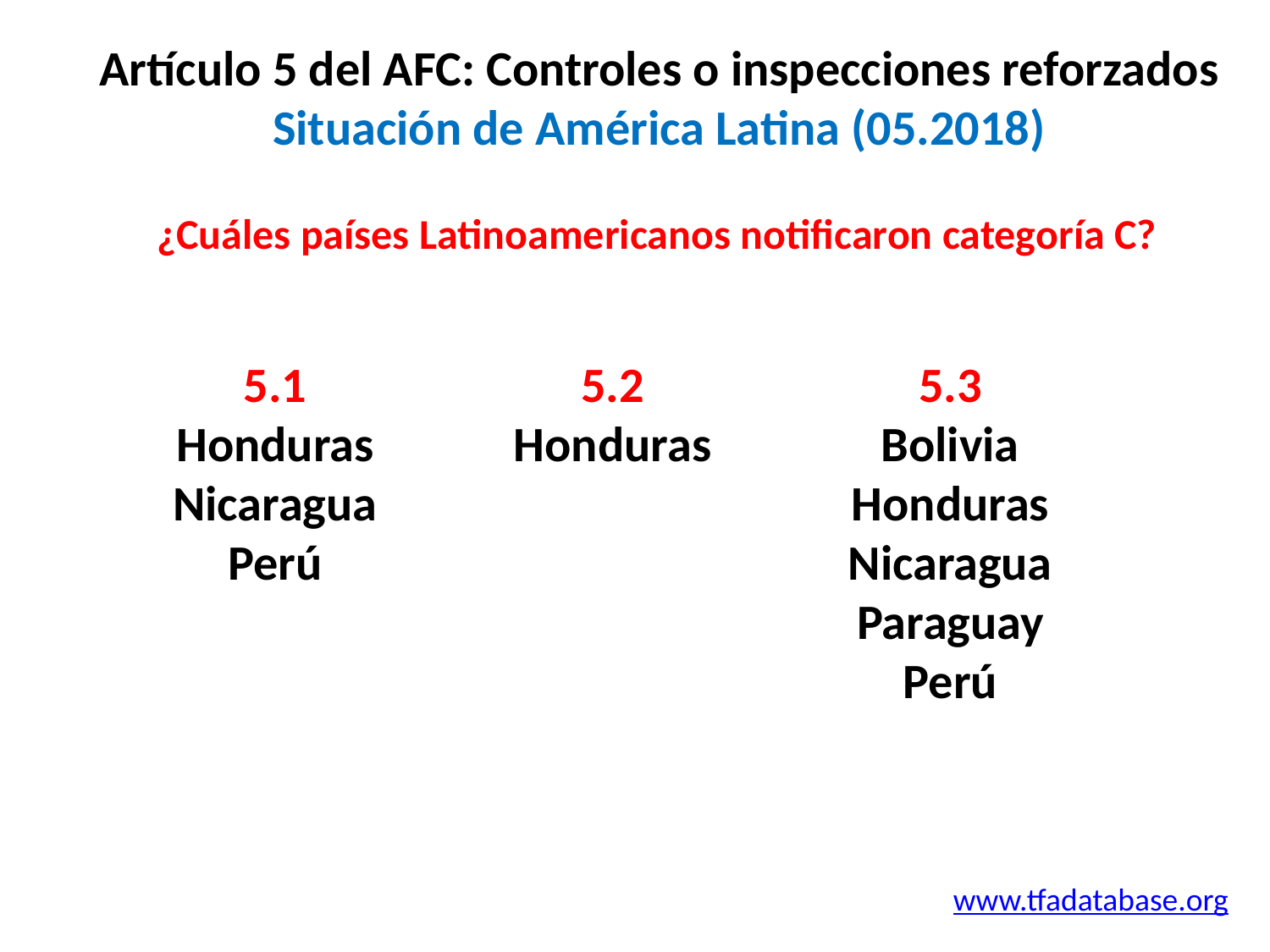

Artículo 5 del AFC: Controles o inspecciones reforzados
Situación de América Latina (05.2018)
¿Cuáles países Latinoamericanos notificaron categoría C?
5.1
Honduras
Nicaragua
Perú
5.2
Honduras
5.3
Bolivia
Honduras
Nicaragua
Paraguay
Perú
www.tfadatabase.org